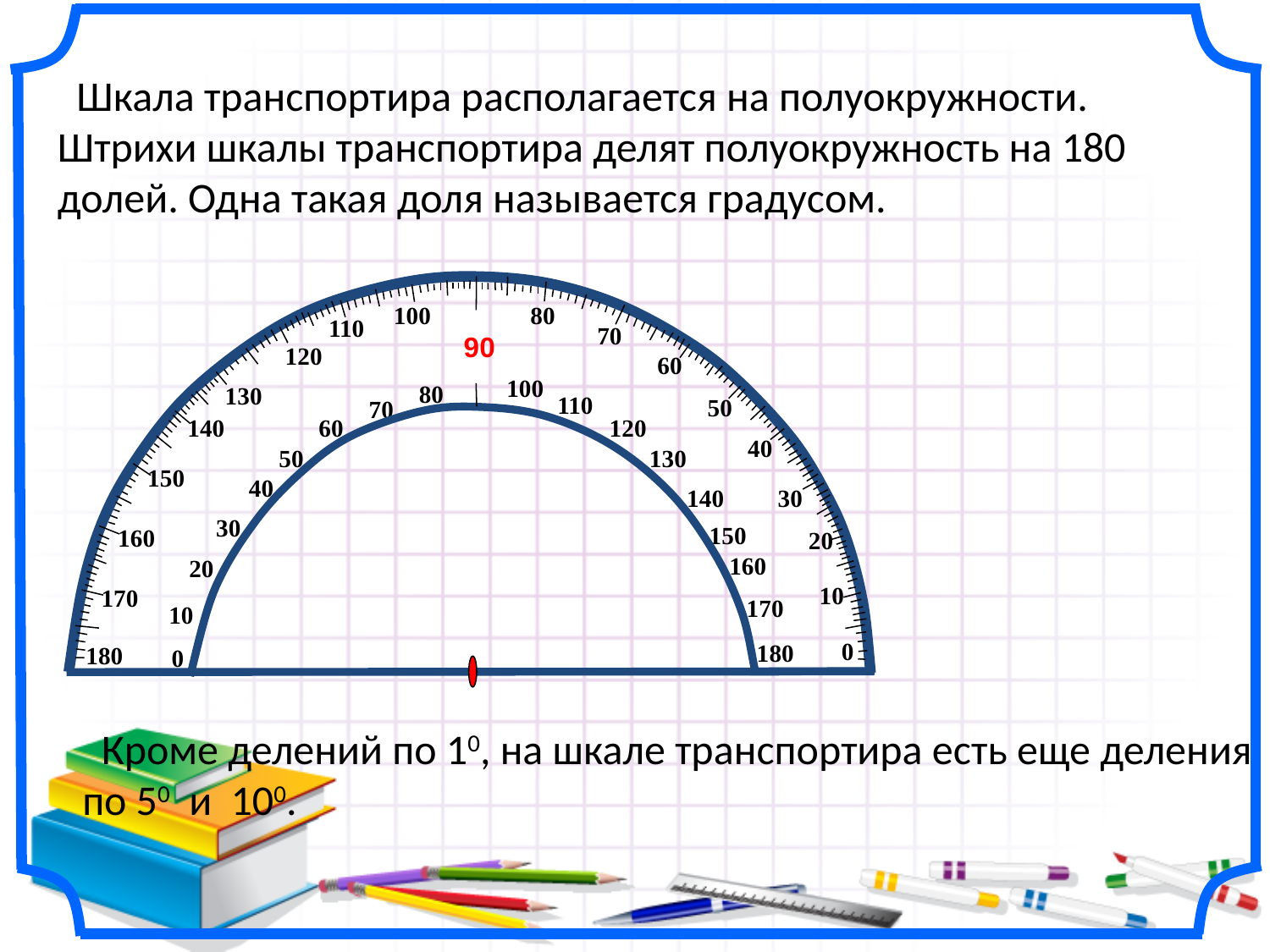

Шкала транспортира располагается на полуокружности. Штрихи шкалы транспортира делят полуокружность на 180 долей. Одна такая доля называется градусом.

100
80

110

70

90

120

60

100

80
130

110

50

70

140

60
120

40

50
130

150

40

140
30

30

150

160

20

160
20

 10
170

170

10

0
180

   180
0

  Кроме делений по 10, на шкале транспортира есть еще деления по 50  и  100.